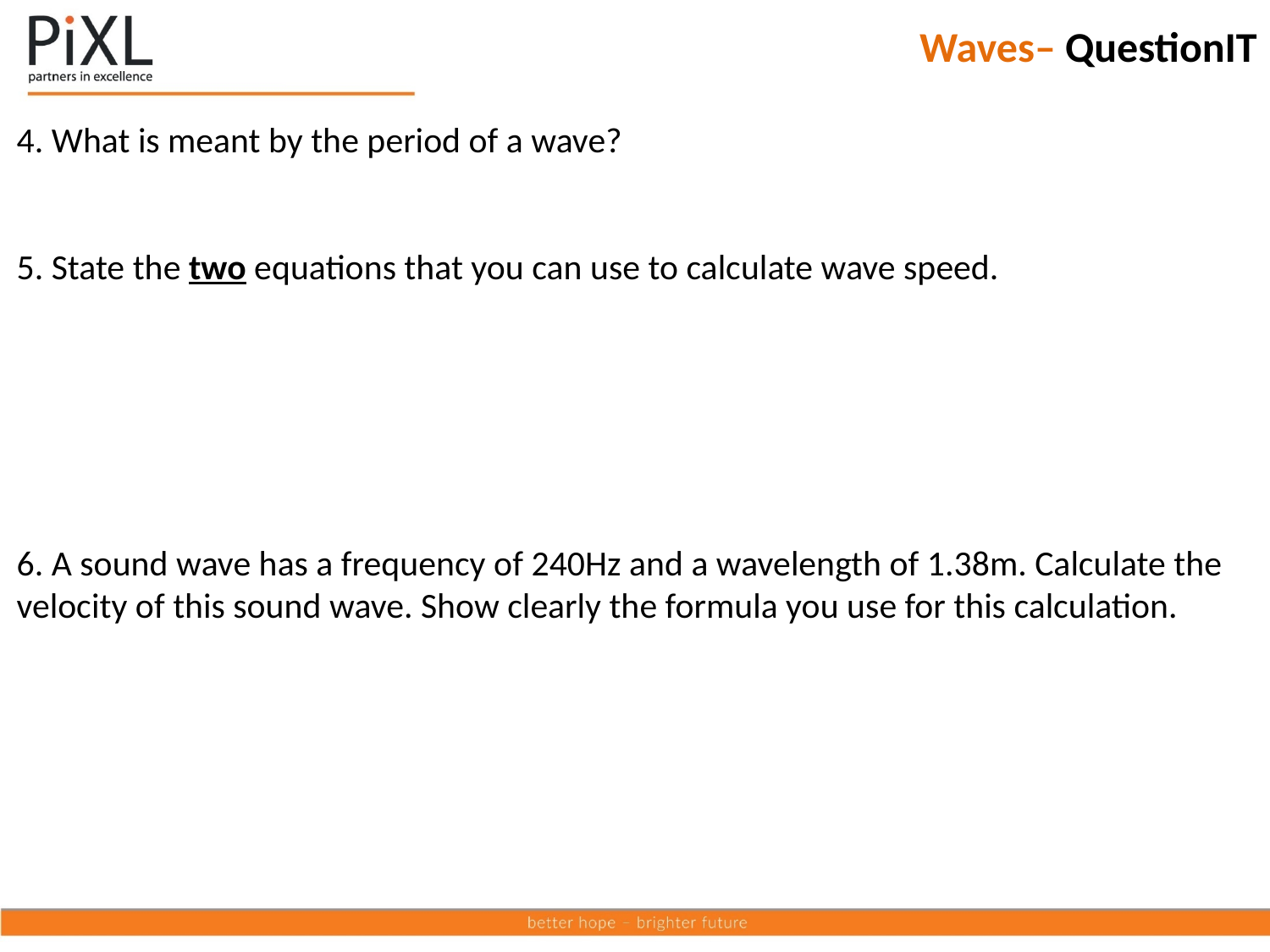

Waves– QuestionIT
4. What is meant by the period of a wave?

5. State the two equations that you can use to calculate wave speed.

6. A sound wave has a frequency of 240Hz and a wavelength of 1.38m. Calculate the velocity of this sound wave. Show clearly the formula you use for this calculation.